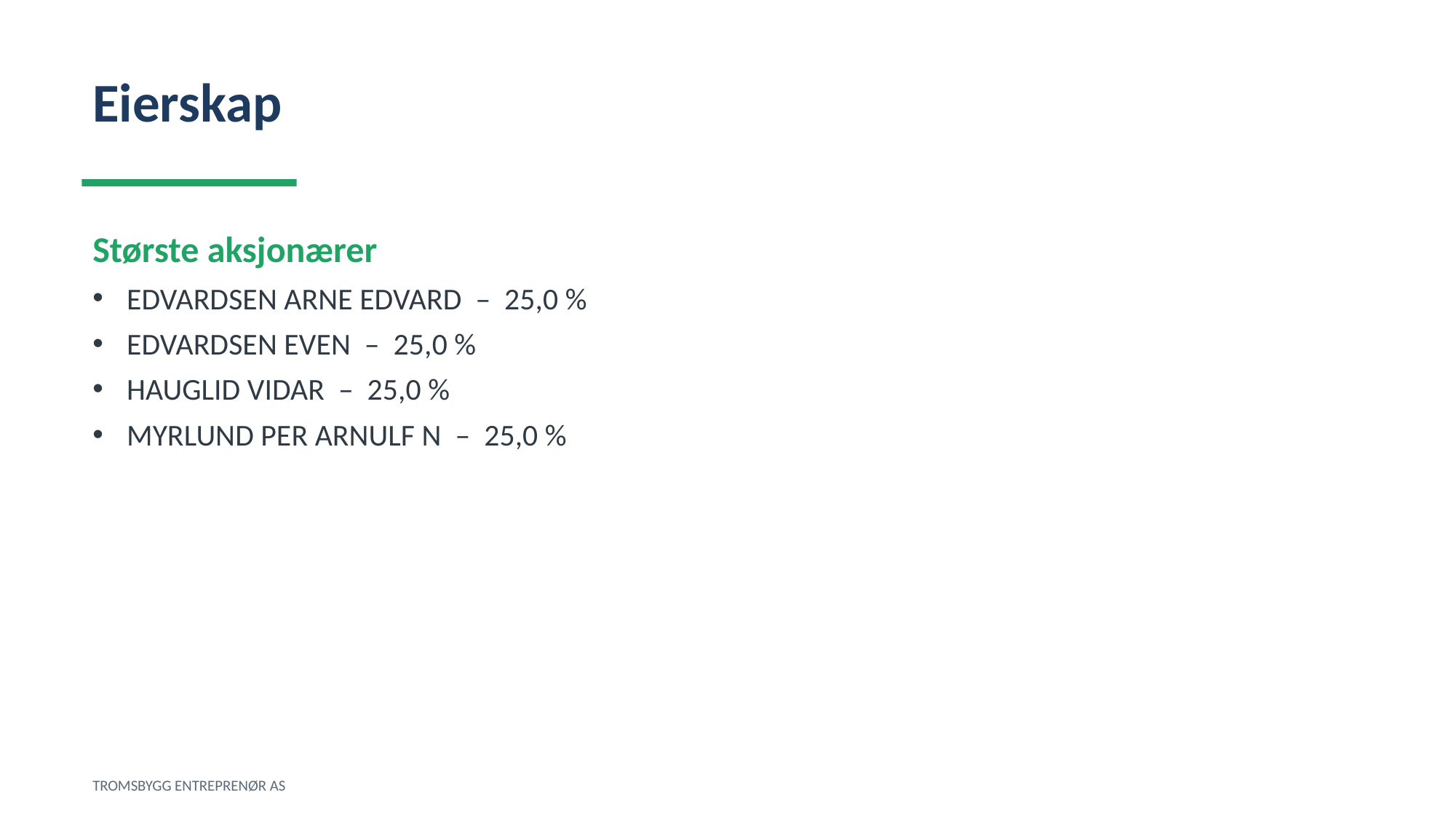

Eierskap

Største aksjonærer
EDVARDSEN ARNE EDVARD  –  25,0 %
EDVARDSEN EVEN  –  25,0 %
HAUGLID VIDAR  –  25,0 %
MYRLUND PER ARNULF N  –  25,0 %
TROMSBYGG ENTREPRENØR AS